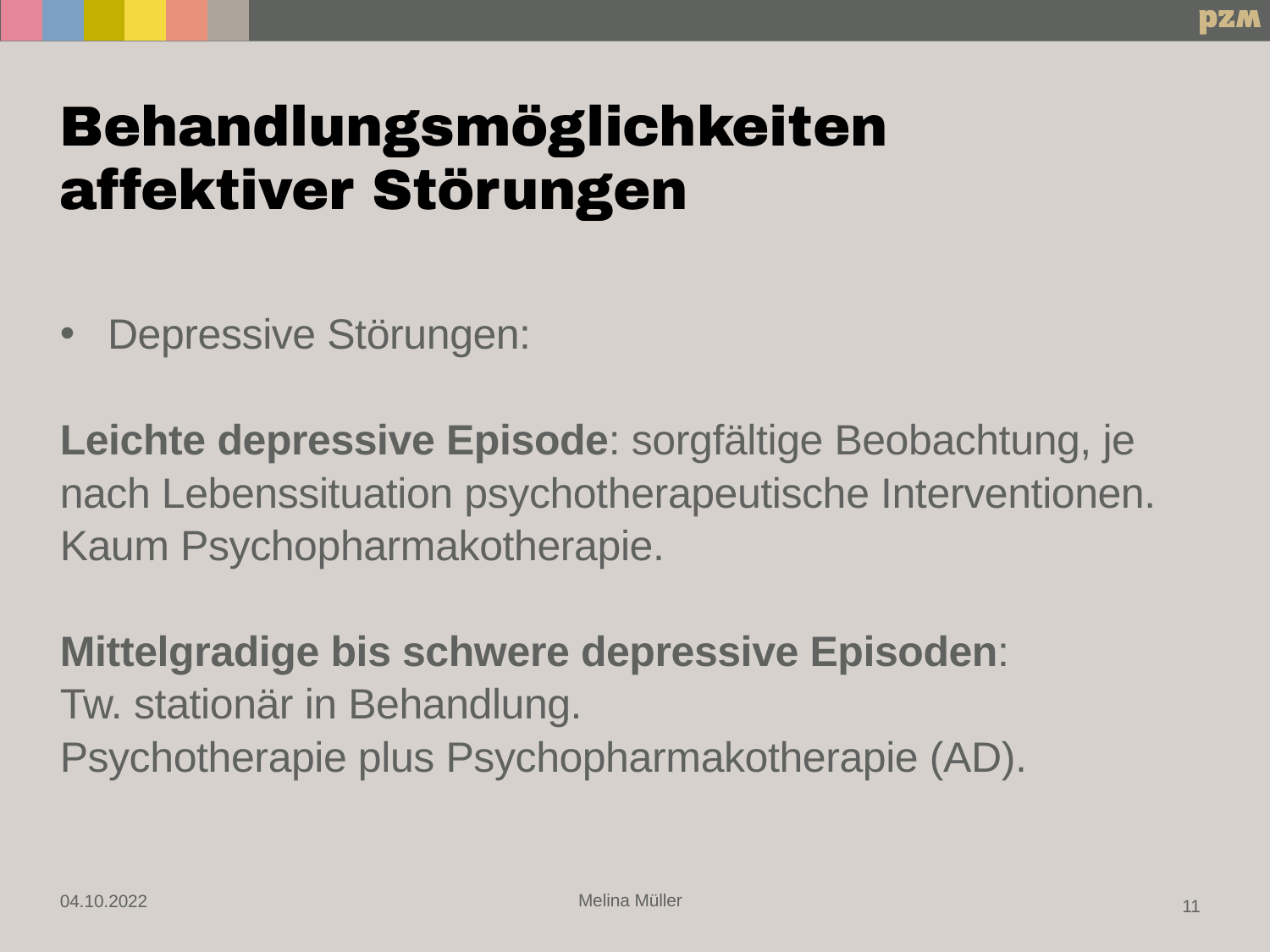

# Behandlungsmöglichkeiten affektiver Störungen
Depressive Störungen:

Leichte depressive Episode: sorgfältige Beobachtung, je nach Lebenssituation psychotherapeutische Interventionen. Kaum Psychopharmakotherapie.

Mittelgradige bis schwere depressive Episoden:
Tw. stationär in Behandlung.
Psychotherapie plus Psychopharmakotherapie (AD).
Melina Müller
04.10.2022
11